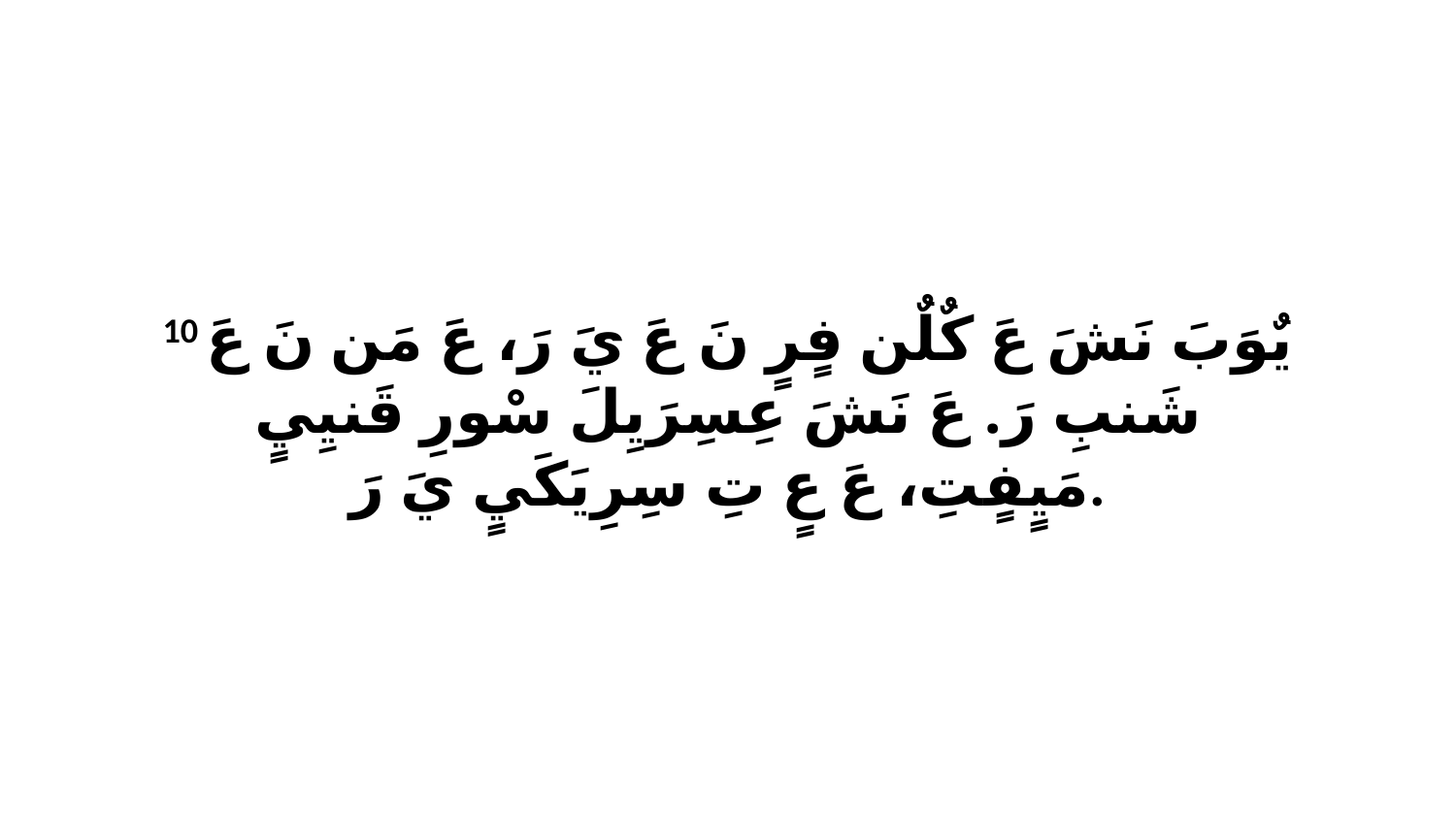

10 يٌوَبَ نَشَ عَ كٌلٌن فٍرٍ نَ عَ يَ رَ، عَ مَن نَ عَ شَنبِ رَ. عَ نَشَ عِسِرَيِلَ سْورِ قَنيِيٍ مَيٍفٍتِ، عَ عٍ تِ سِرِيَكَيٍ يَ رَ.